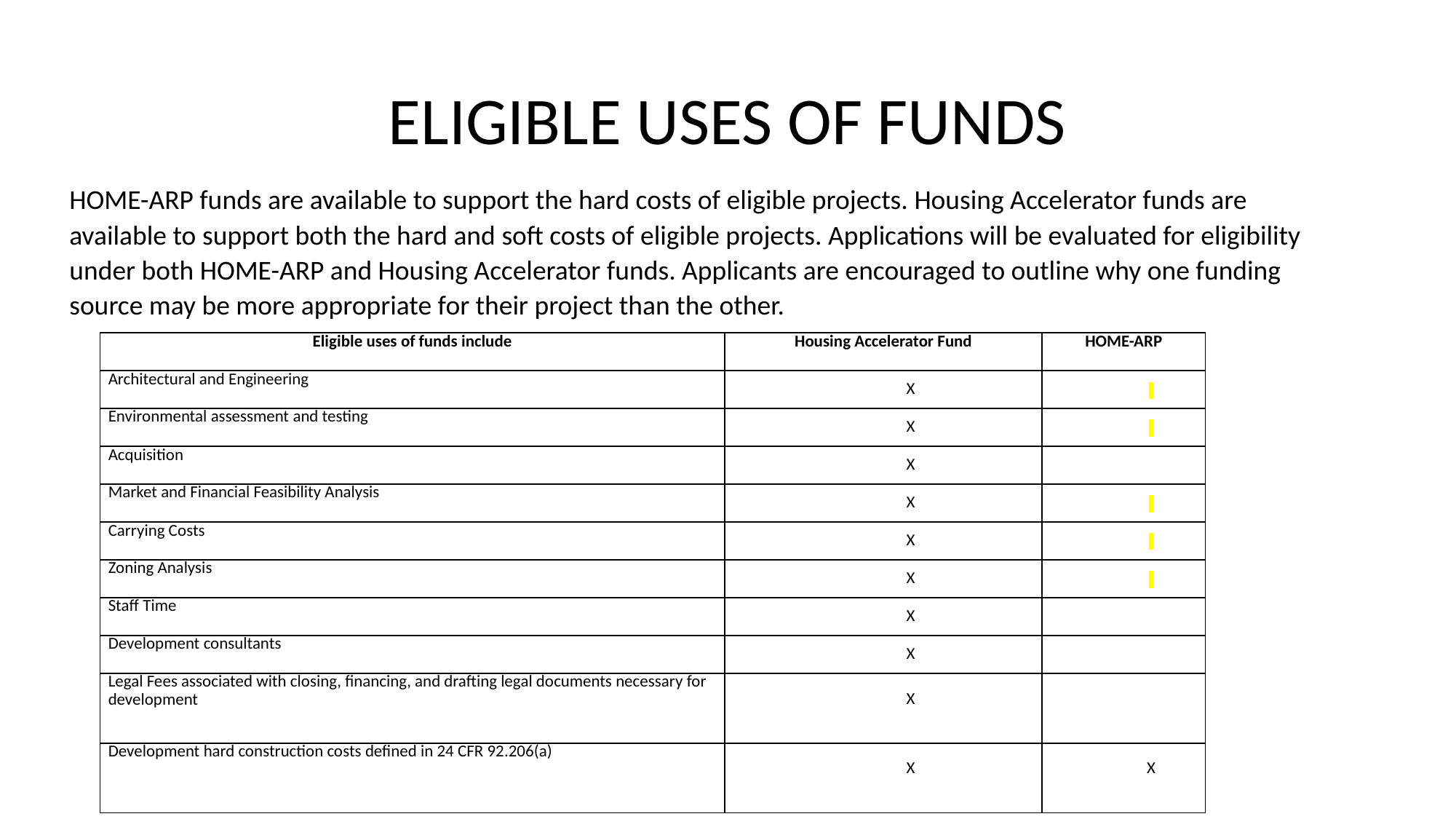

# ELIGIBLE USES OF FUNDS
HOME-ARP funds are available to support the hard costs of eligible projects. Housing Accelerator funds are available to support both the hard and soft costs of eligible projects. Applications will be evaluated for eligibility under both HOME-ARP and Housing Accelerator funds. Applicants are encouraged to outline why one funding source may be more appropriate for their project than the other.

| Eligible uses of funds include | Housing Accelerator Fund | HOME-ARP |
| --- | --- | --- |
| Architectural and Engineering | X |  |
| Environmental assessment and testing | X |  |
| Acquisition | X |  |
| Market and Financial Feasibility Analysis | X |  |
| Carrying Costs | X |  |
| Zoning Analysis | X |  |
| Staff Time | X |  |
| Development consultants | X |  |
| Legal Fees associated with closing, financing, and drafting legal documents necessary for development | X |  |
| Development hard construction costs defined in 24 CFR 92.206(a) | X | X |